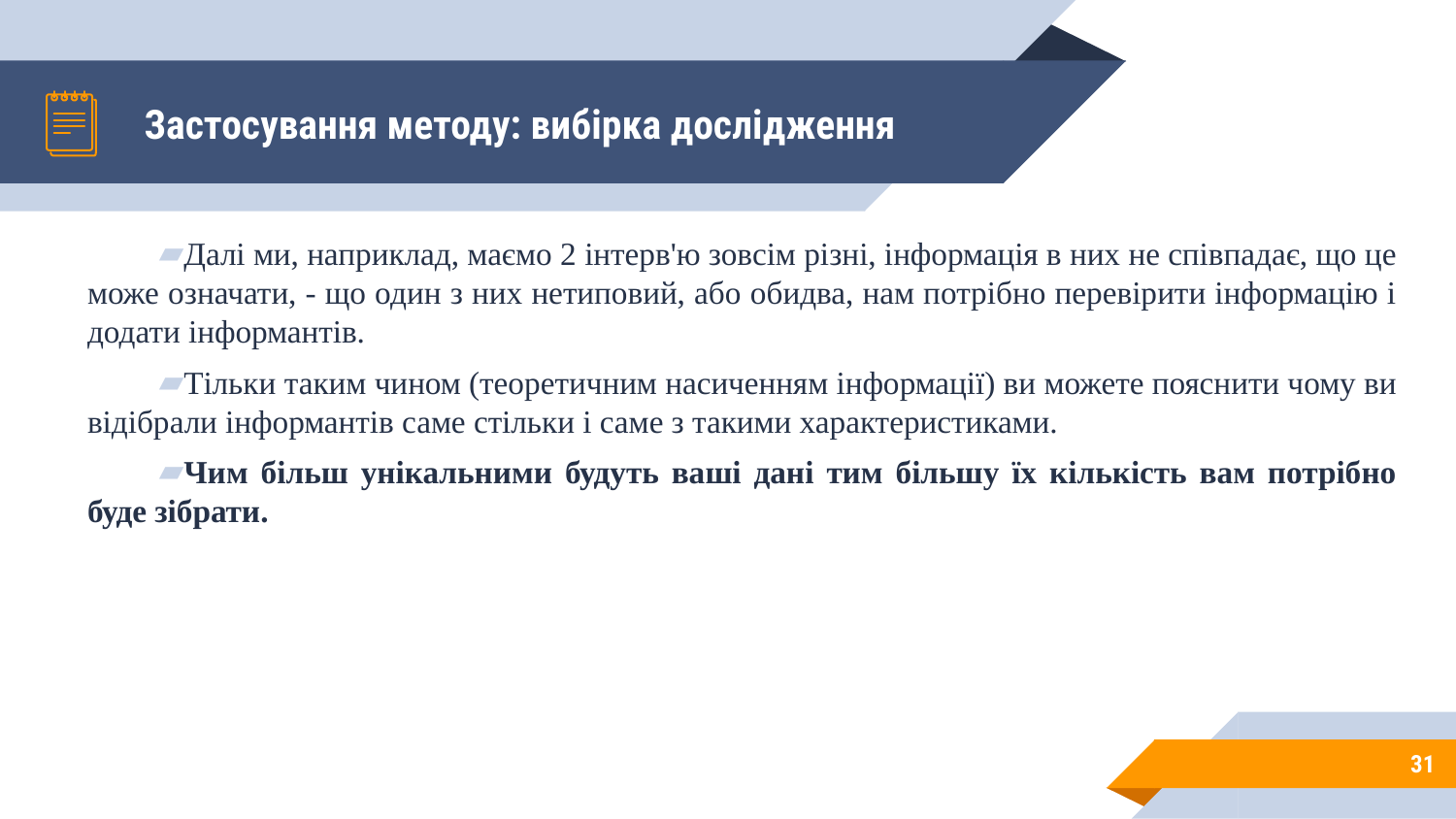

# Застосування методу: вибірка дослідження

Далі ми, наприклад, маємо 2 інтерв'ю зовсім різні, інформація в них не співпадає, що це може означати, - що один з них нетиповий, або обидва, нам потрібно перевірити інформацію і додати інформантів.
Тільки таким чином (теоретичним насиченням інформації) ви можете пояснити чому ви відібрали інформантів саме стільки і саме з такими характеристиками.
Чим більш унікальними будуть ваші дані тим більшу їх кількість вам потрібно буде зібрати.

31